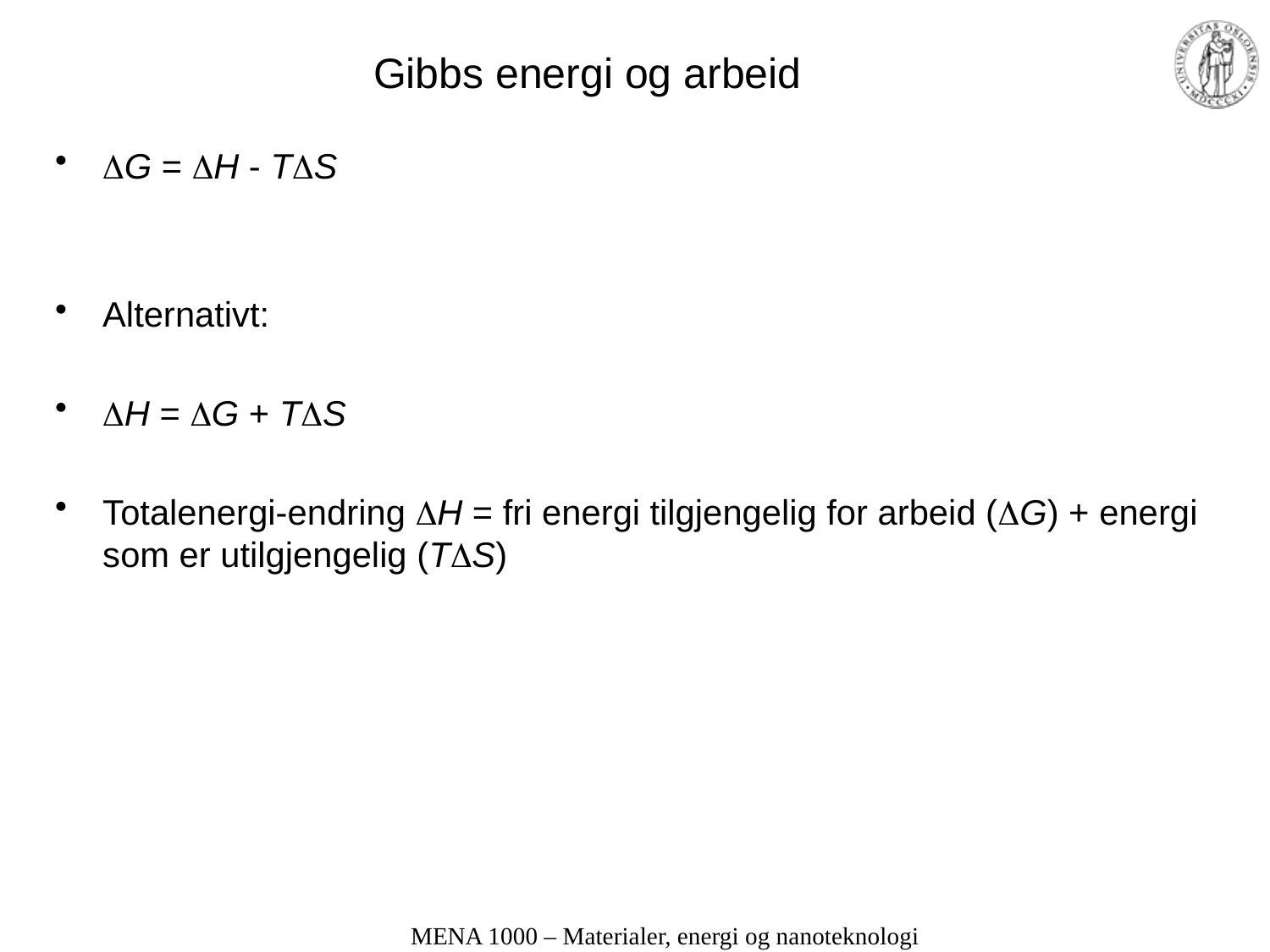

# Gibbs energi og arbeid
ΔG = ΔH - TΔS

Alternativt:

ΔH = ΔG + TΔS

Totalenergi-endring ΔH = fri energi tilgjengelig for arbeid (ΔG) + energi som er utilgjengelig (TΔS)
MENA 1000 – Materialer, energi og nanoteknologi